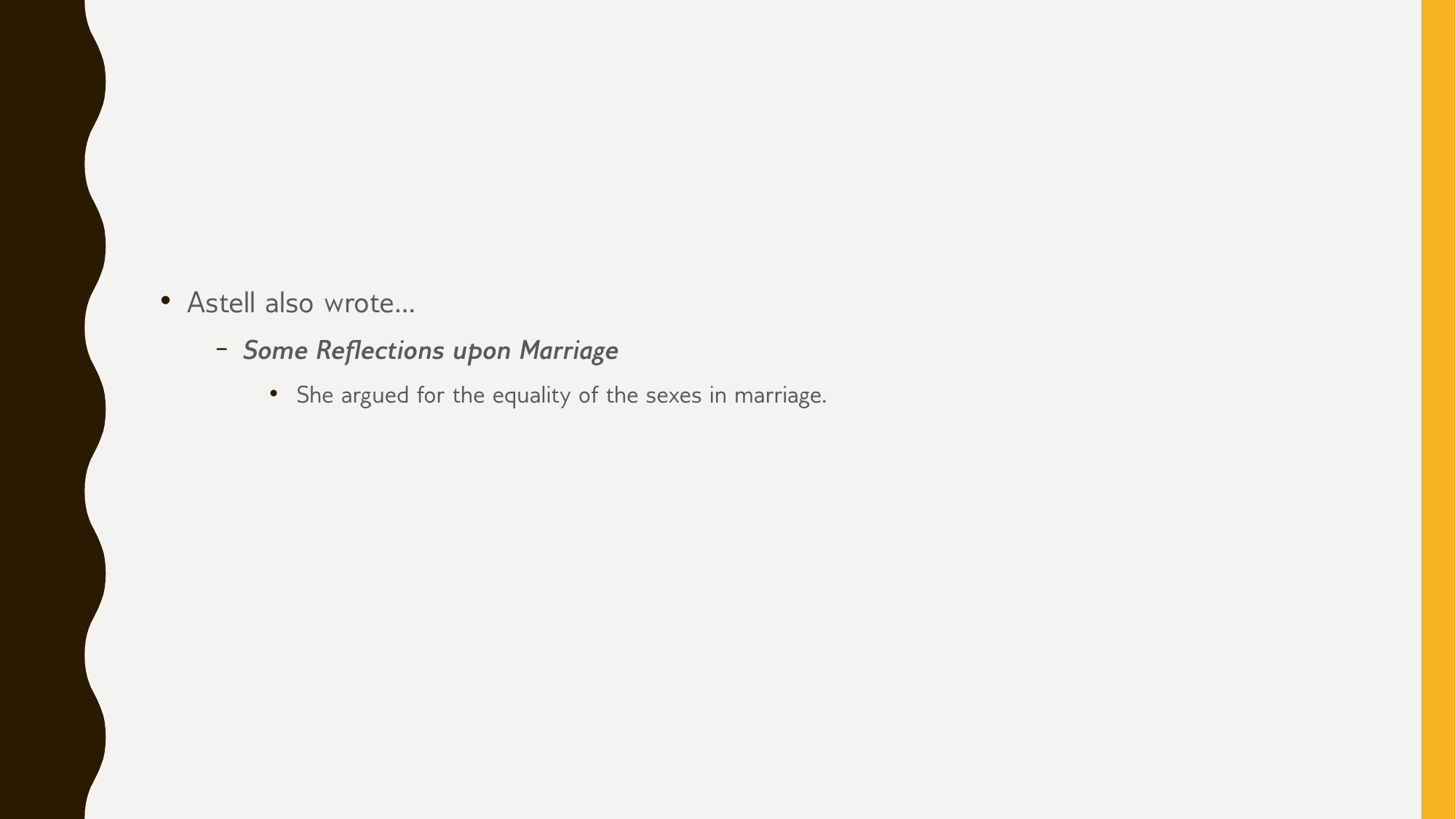

#
Astell also wrote…
Some Reflections upon Marriage
She argued for the equality of the sexes in marriage.